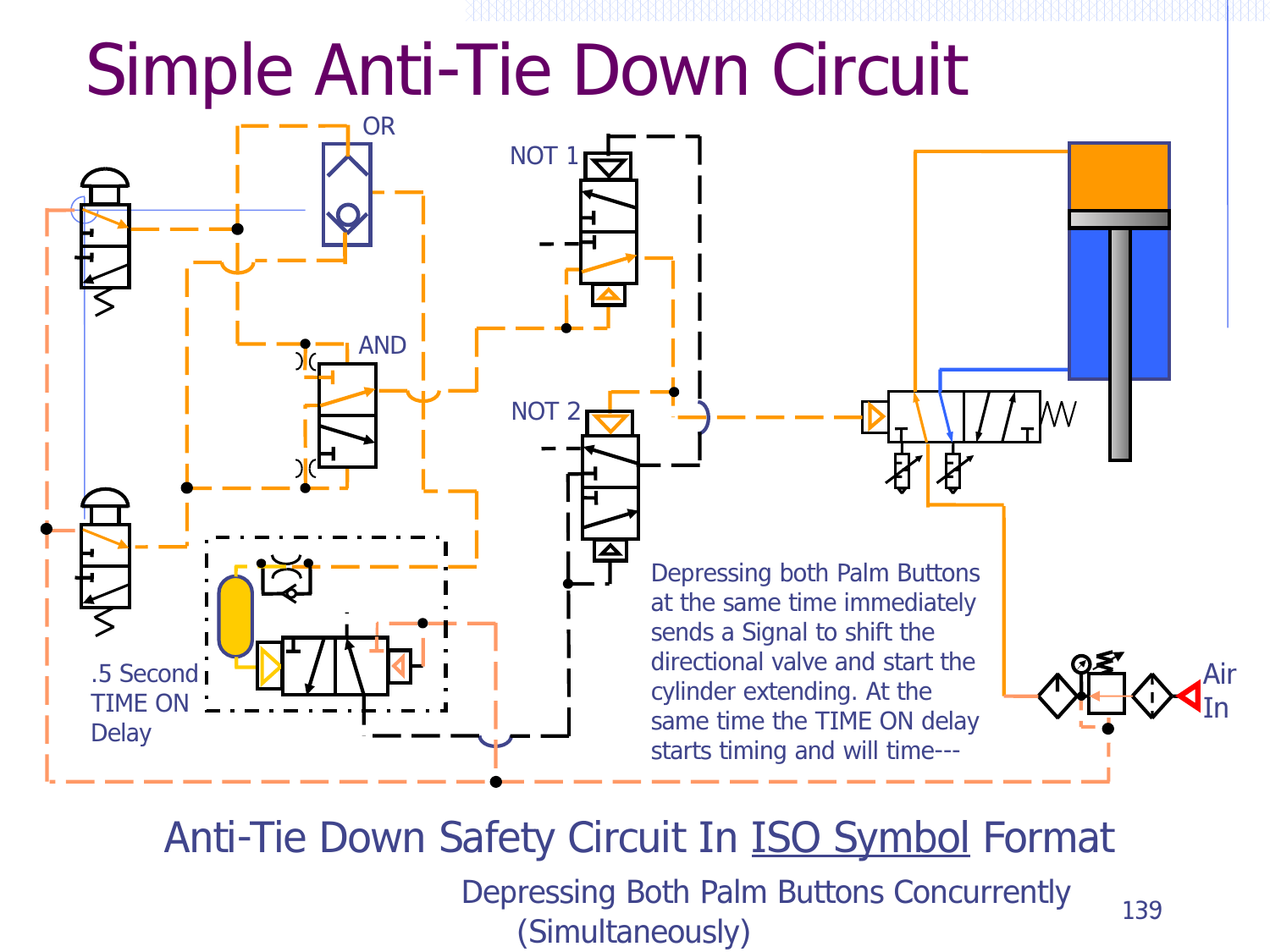

Simple Anti-Tie Down Circuit

 OR

NOT 1

AND

NOT 2

Depressing both Palm Buttons at the same time immediately sends a Signal to shift the directional valve and start the cylinder extending. At the same time the TIME ON delay starts timing and will time---

Air In
.5 Second TIME ON Delay

Anti-Tie Down Safety Circuit In ISO Symbol Format			Depressing Both Palm Buttons Concurrently (Simultaneously)
139